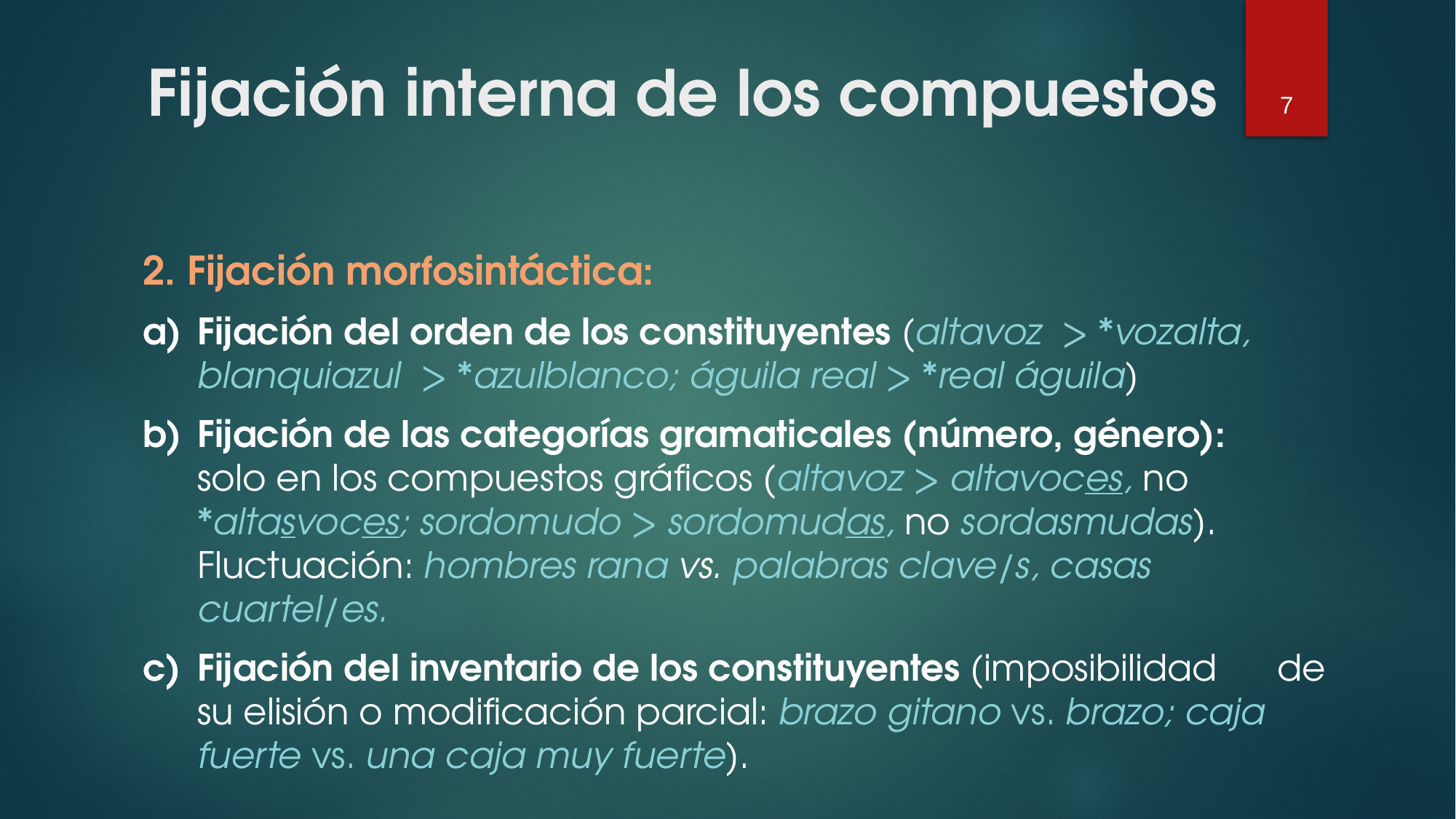

# Fijación interna de los compuestos
7
2. Fijación morfosintáctica:
Fijación del orden de los constituyentes (altavoz  > *vozalta, blanquiazul  > *azulblanco; águila real > *real águila)
Fijación de las categorías gramaticales (número, género):         solo en los compuestos gráficos (altavoz > altavoces, no *altasvoces; sordomudo > sordomudas, no sordasmudas). Fluctuación: hombres rana vs. palabras clave/s, casas cuartel/es.
Fijación del inventario de los constituyentes (imposibilidad      de su elisión o modificación parcial: brazo gitano vs. brazo; caja fuerte vs. una caja muy fuerte).